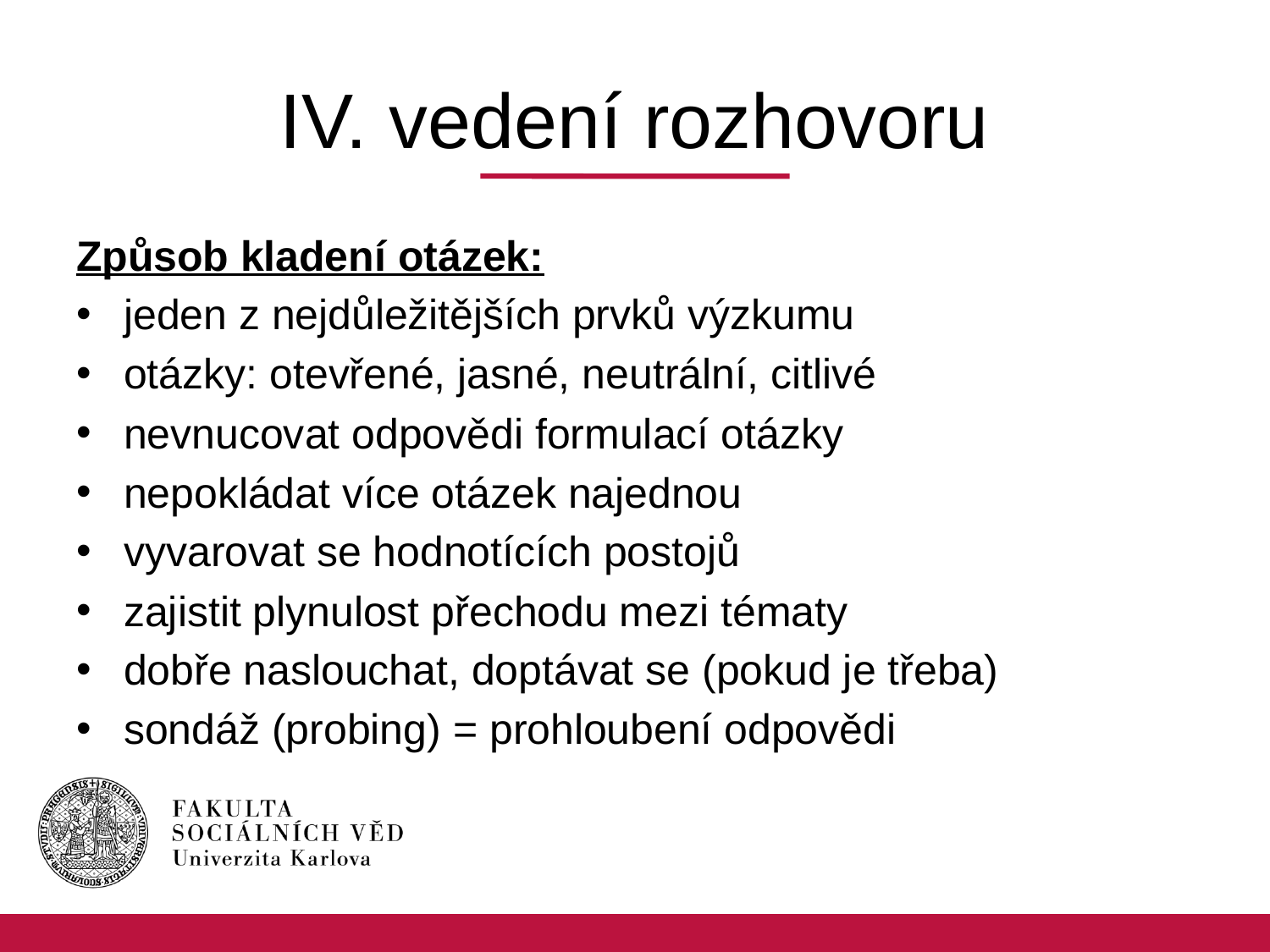

# IV. vedení rozhovoru
Způsob kladení otázek:
jeden z nejdůležitějších prvků výzkumu
otázky: otevřené, jasné, neutrální, citlivé
nevnucovat odpovědi formulací otázky
nepokládat více otázek najednou
vyvarovat se hodnotících postojů
zajistit plynulost přechodu mezi tématy
dobře naslouchat, doptávat se (pokud je třeba)
sondáž (probing) = prohloubení odpovědi